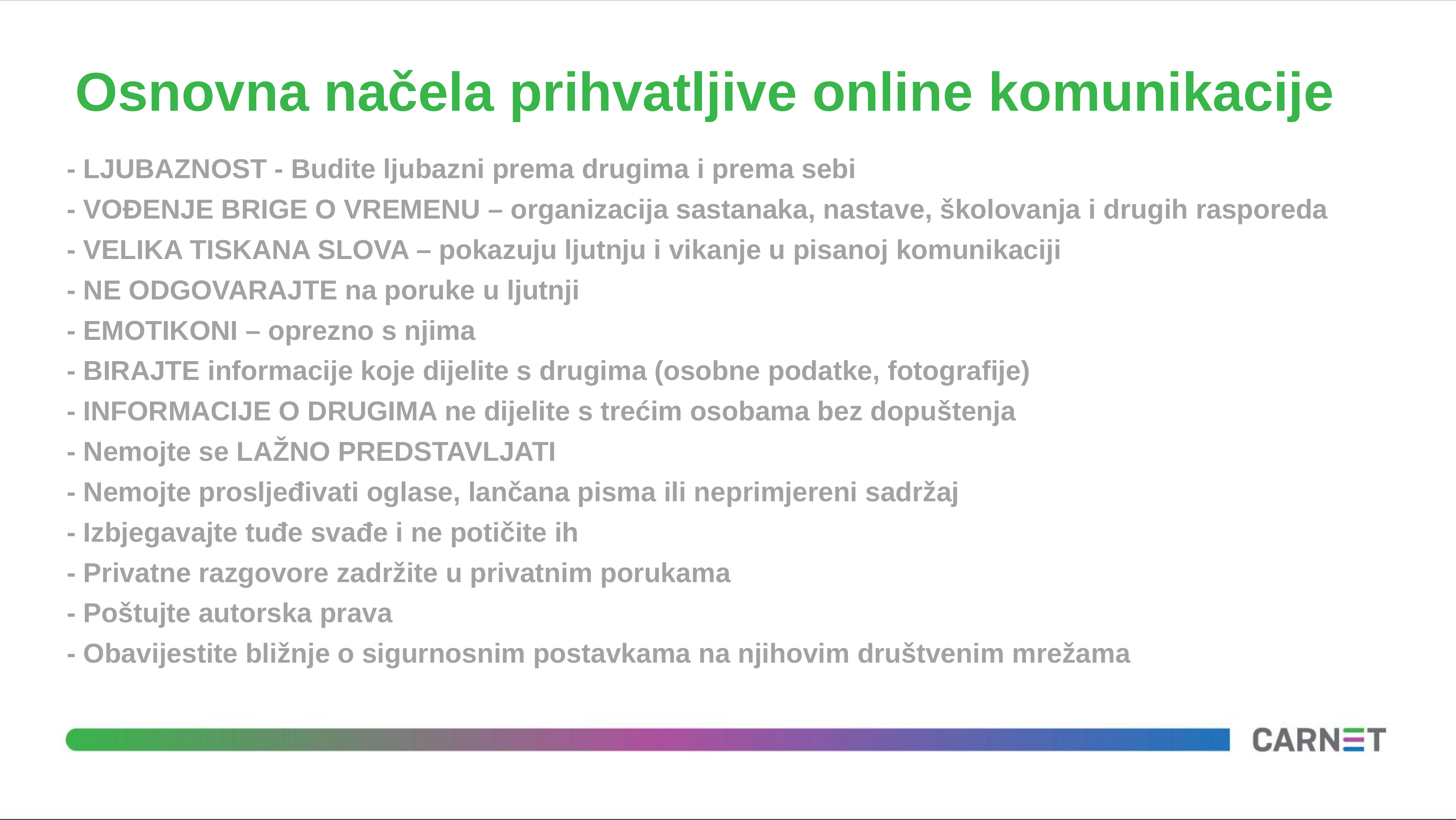

# Osnovna načela prihvatljive online komunikacije
- LJUBAZNOST - Budite ljubazni prema drugima i prema sebi
- VOĐENJE BRIGE O VREMENU – organizacija sastanaka, nastave, školovanja i drugih rasporeda
- VELIKA TISKANA SLOVA – pokazuju ljutnju i vikanje u pisanoj komunikaciji
- NE ODGOVARAJTE na poruke u ljutnji
- EMOTIKONI – oprezno s njima
- BIRAJTE informacije koje dijelite s drugima (osobne podatke, fotografije)
- INFORMACIJE O DRUGIMA ne dijelite s trećim osobama bez dopuštenja
- Nemojte se LAŽNO PREDSTAVLJATI
- Nemojte prosljeđivati oglase, lančana pisma ili neprimjereni sadržaj
- Izbjegavajte tuđe svađe i ne potičite ih
- Privatne razgovore zadržite u privatnim porukama
- Poštujte autorska prava
- Obavijestite bližnje o sigurnosnim postavkama na njihovim društvenim mrežama